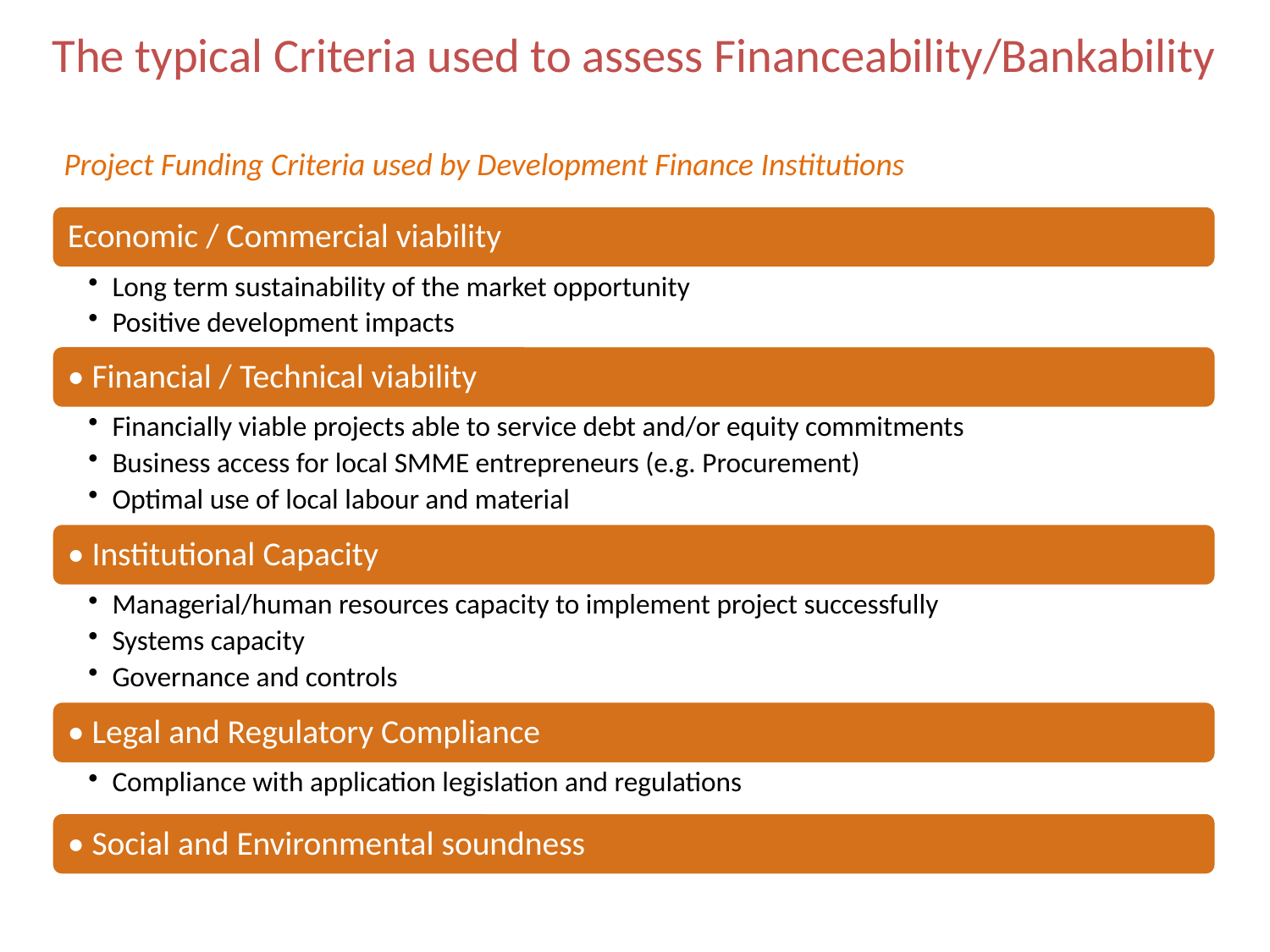

# The typical Criteria used to assess Financeability/Bankability
Project Funding Criteria used by Development Finance Institutions

Economic / Commercial viability
Long term sustainability of the market opportunity
Positive development impacts
• Financial / Technical viability
Financially viable projects able to service debt and/or equity commitments
Business access for local SMME entrepreneurs (e.g. Procurement)
Optimal use of local labour and material
• Institutional Capacity
Managerial/human resources capacity to implement project successfully
Systems capacity
Governance and controls
• Legal and Regulatory Compliance
Compliance with application legislation and regulations
• Social and Environmental soundness